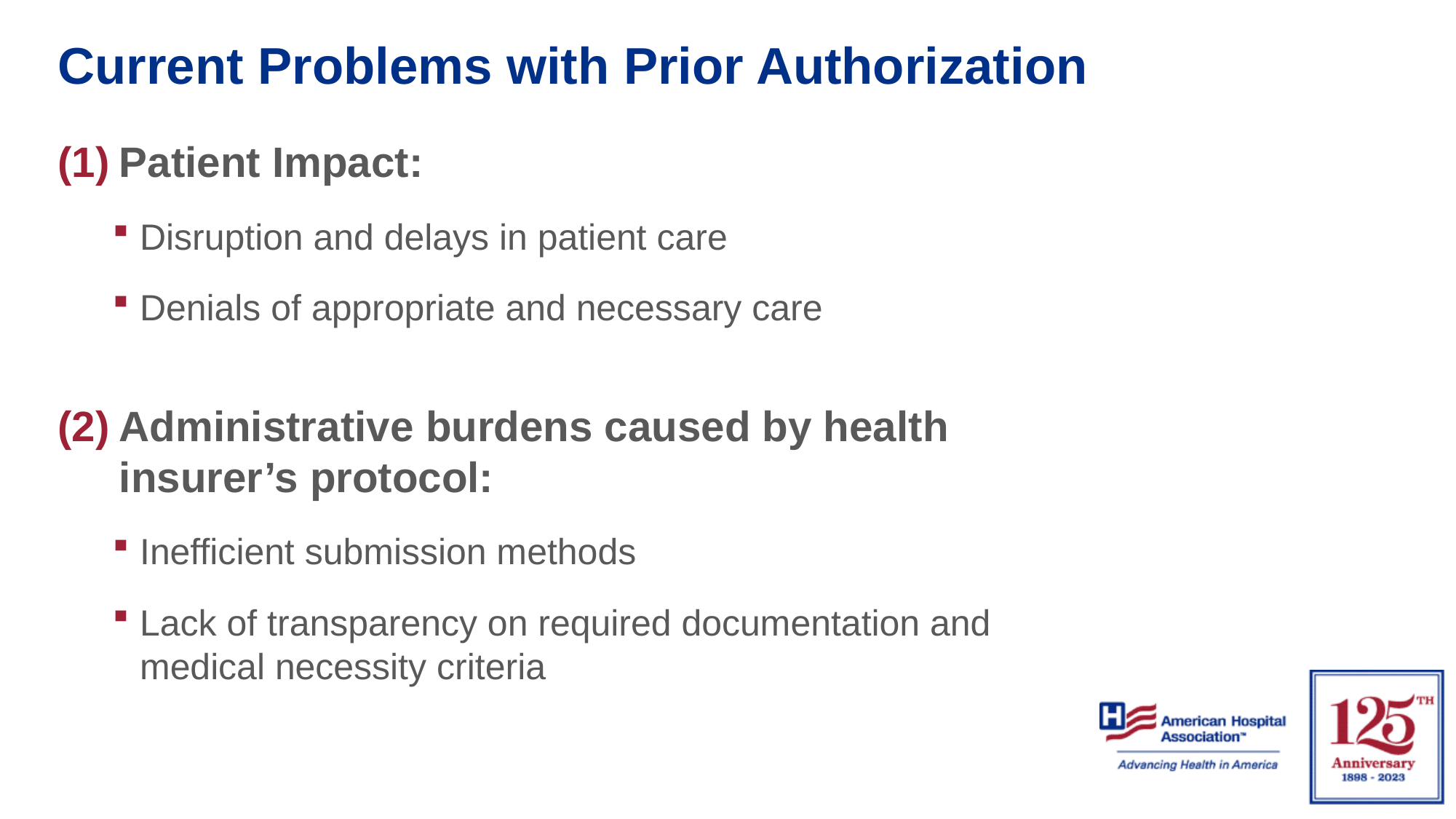

# Current Problems with Prior Authorization
Patient Impact:
Disruption and delays in patient care
Denials of appropriate and necessary care
Administrative burdens caused by health insurer’s protocol:
Inefficient submission methods
Lack of transparency on required documentation and medical necessity criteria